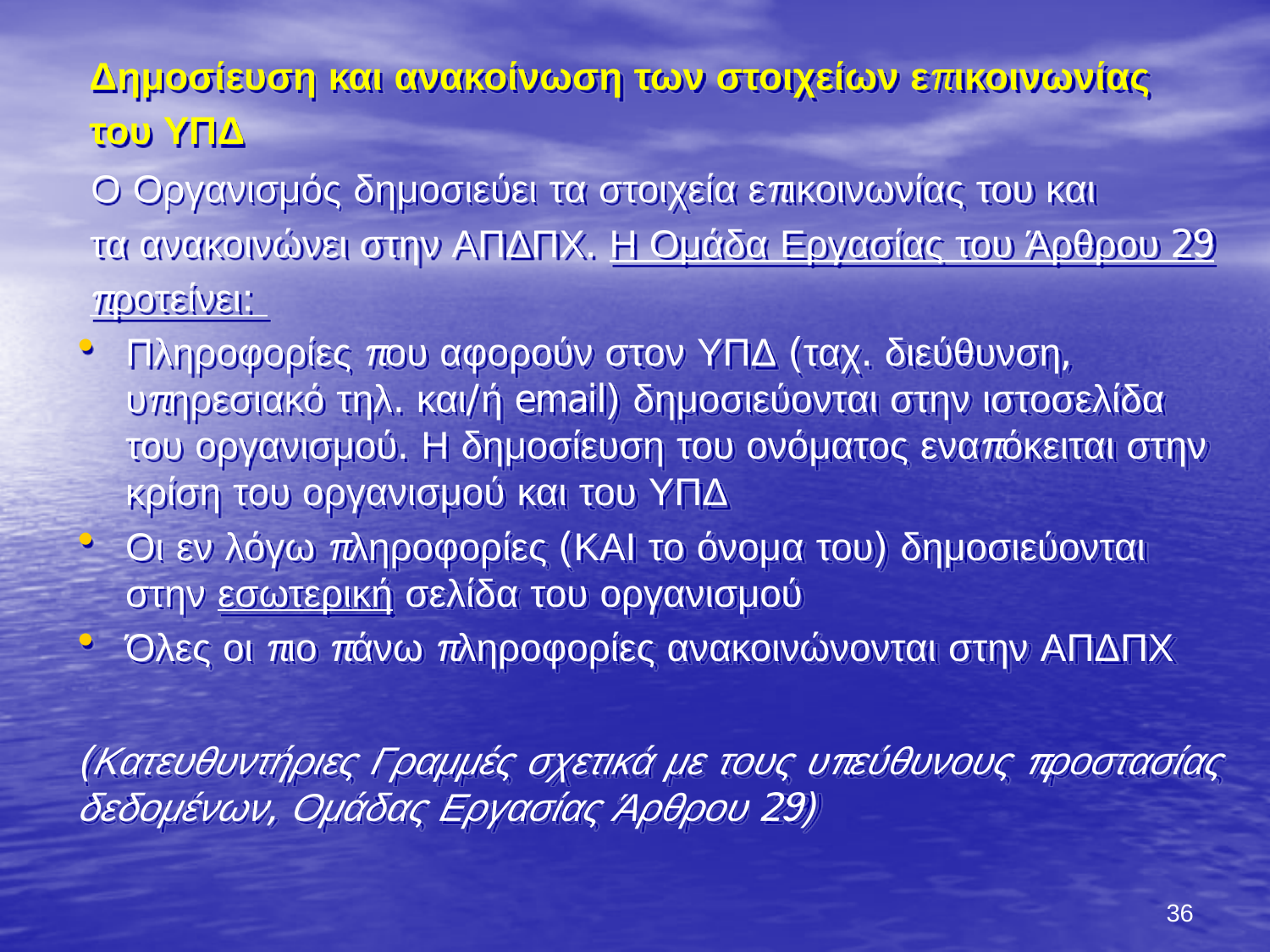

Δημοσίευση και ανακοίνωση των στοιχείων επικοινωνίας
 του ΥΠΔ
 Ο Οργανισμός δημοσιεύει τα στοιχεία επικοινωνίας του και
 τα ανακοινώνει στην ΑΠΔΠΧ. Η Ομάδα Εργασίας του Άρθρου 29
 προτείνει:
Πληροφορίες που αφορούν στον ΥΠΔ (ταχ. διεύθυνση, υπηρεσιακό τηλ. και/ή email) δημοσιεύονται στην ιστοσελίδα του οργανισμού. Η δημοσίευση του ονόματος εναπόκειται στην κρίση του οργανισμού και του ΥΠΔ
Οι εν λόγω πληροφορίες (ΚΑΙ το όνομα του) δημοσιεύονται στην εσωτερική σελίδα του οργανισμού
Όλες οι πιο πάνω πληροφορίες ανακοινώνονται στην ΑΠΔΠΧ

(Κατευθυντήριες Γραμμές σχετικά με τους υπεύθυνους προστασίας δεδομένων, Ομάδας Εργασίας Άρθρου 29)

36